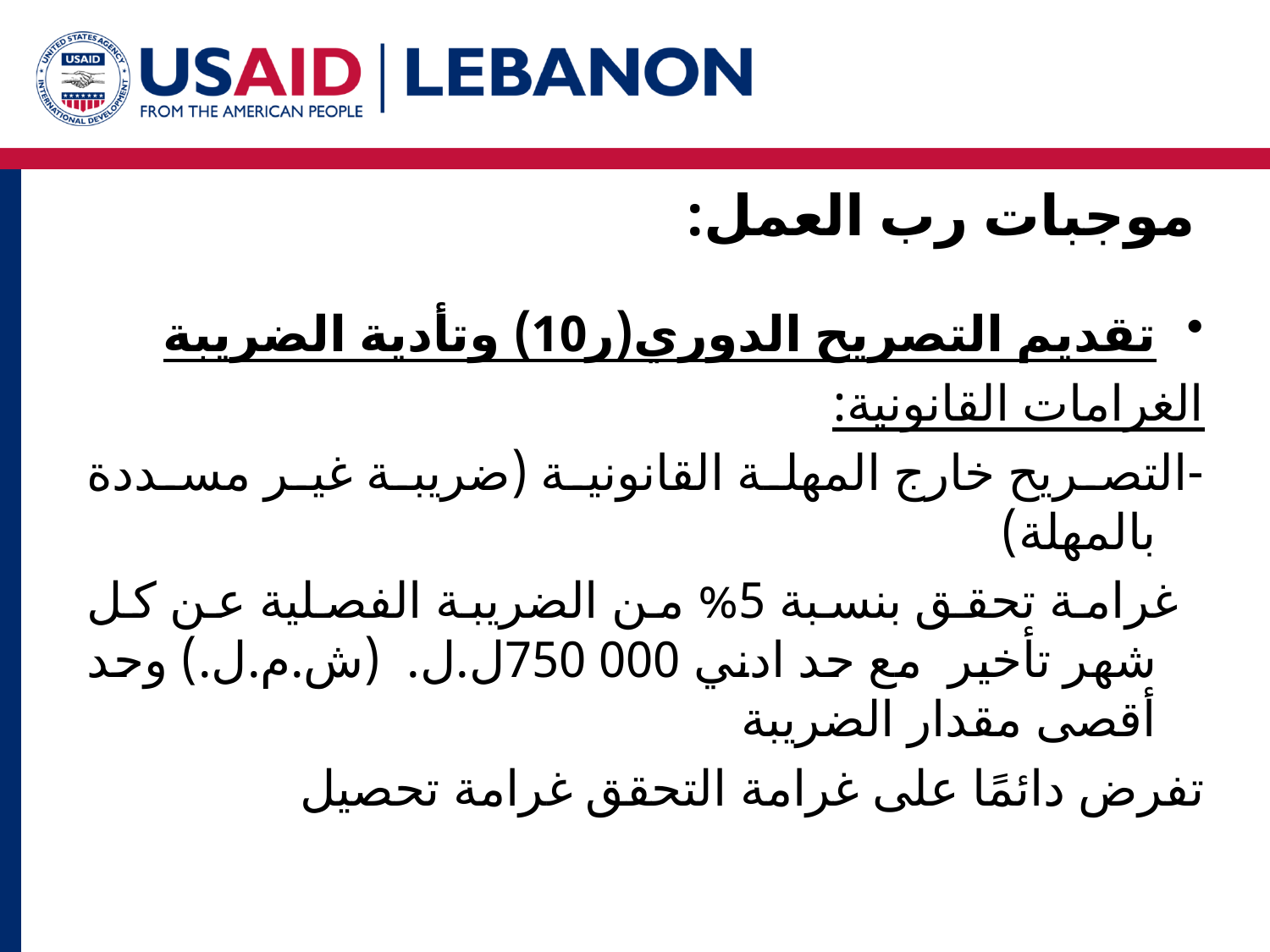

# موجبات رب العمل:
تقديم التصريح الدوري(ر10) وتأدية الضريبة
الغرامات القانونية:
-التصريح خارج المهلة القانونية (ضريبة غير مسددة بالمهلة)
  غرامة تحقق بنسبة 5% من الضريبة الفصلية عن كل شهر تأخير  مع حد ادني 000 750ل.ل.  (ش.م.ل.) وحد أقصى مقدار الضريبة
تفرض دائمًا على غرامة التحقق غرامة تحصيل